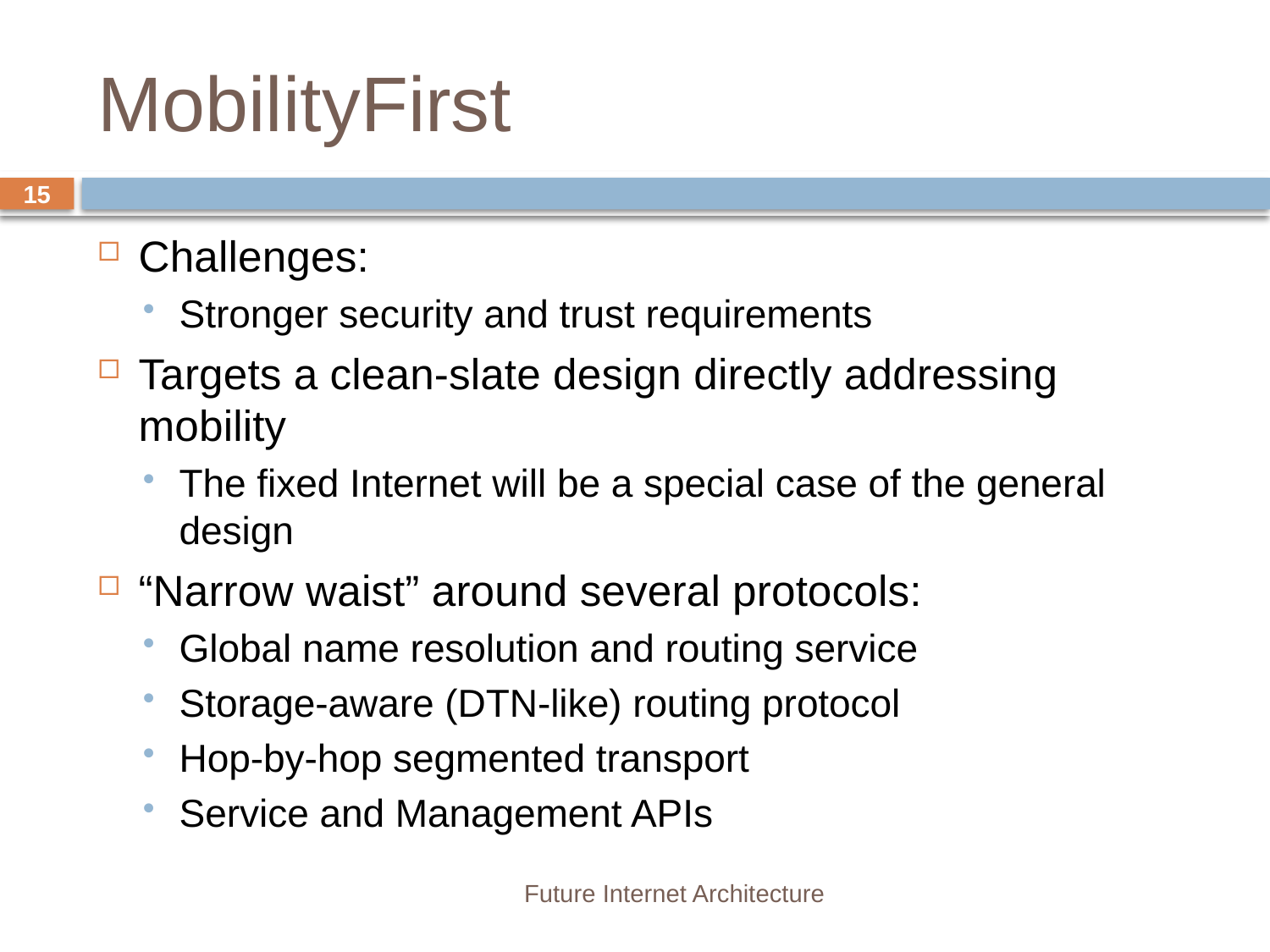

# MobilityFirst
15
Challenges:
Stronger security and trust requirements
Targets a clean-slate design directly addressing mobility
The fixed Internet will be a special case of the general design
“Narrow waist” around several protocols:
Global name resolution and routing service
Storage-aware (DTN-like) routing protocol
Hop-by-hop segmented transport
Service and Management APIs
Future Internet Architecture